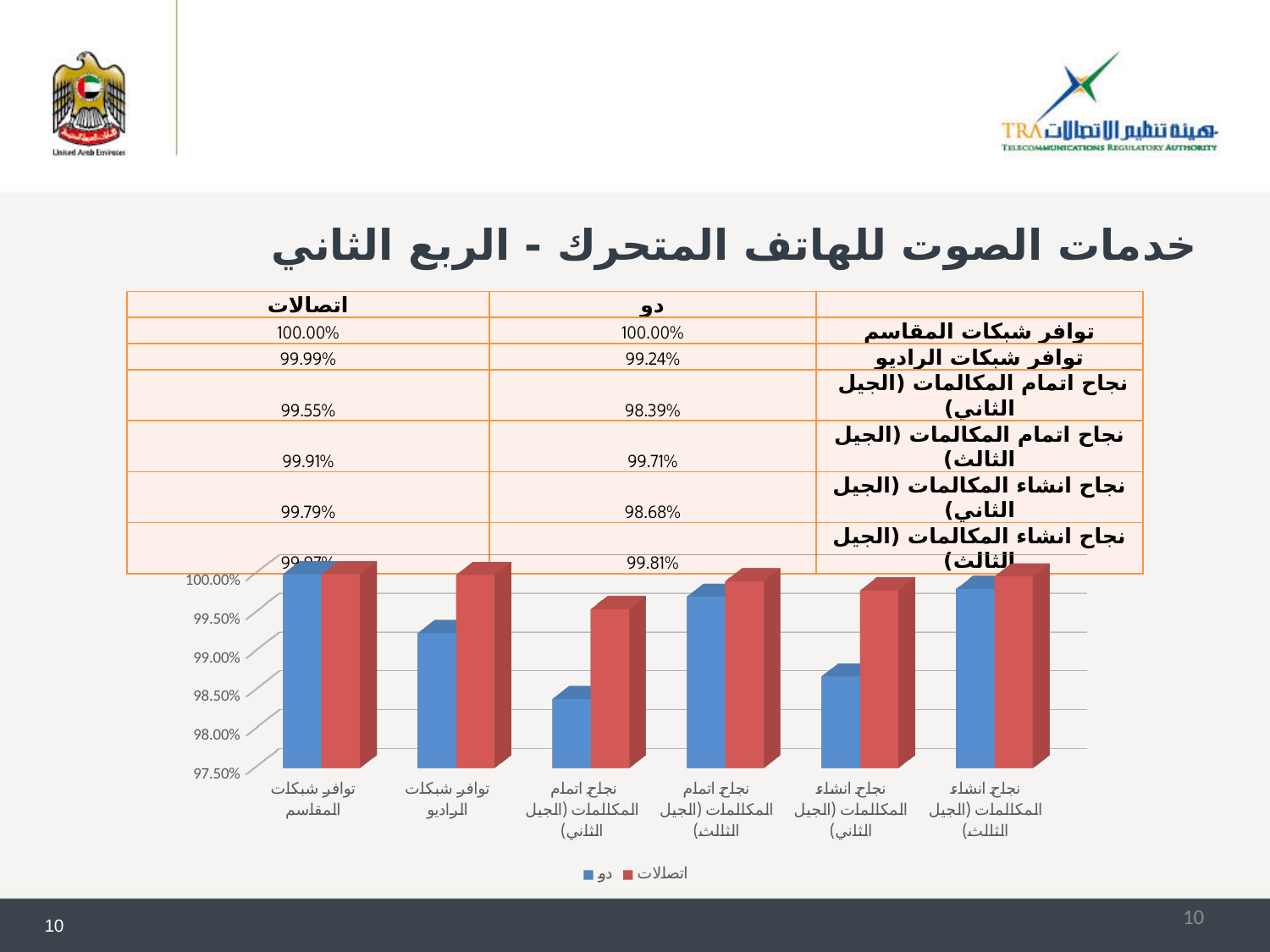

# خدمات الصوت للهاتف المتحرك - الربع الثاني
| اتصالات | دو |  |
| --- | --- | --- |
| 100.00% | 100.00% | توافر شبكات المقاسم |
| 99.99% | 99.24% | توافر شبكات الراديو |
| 99.55% | 98.39% | نجاح اتمام المكالمات (الجيل الثاني) |
| 99.91% | 99.71% | نجاح اتمام المكالمات (الجيل الثالث) |
| 99.79% | 98.68% | نجاح انشاء المكالمات (الجيل الثاني) |
| 99.97% | 99.81% | نجاح انشاء المكالمات (الجيل الثالث) |

[unsupported chart]

10
10